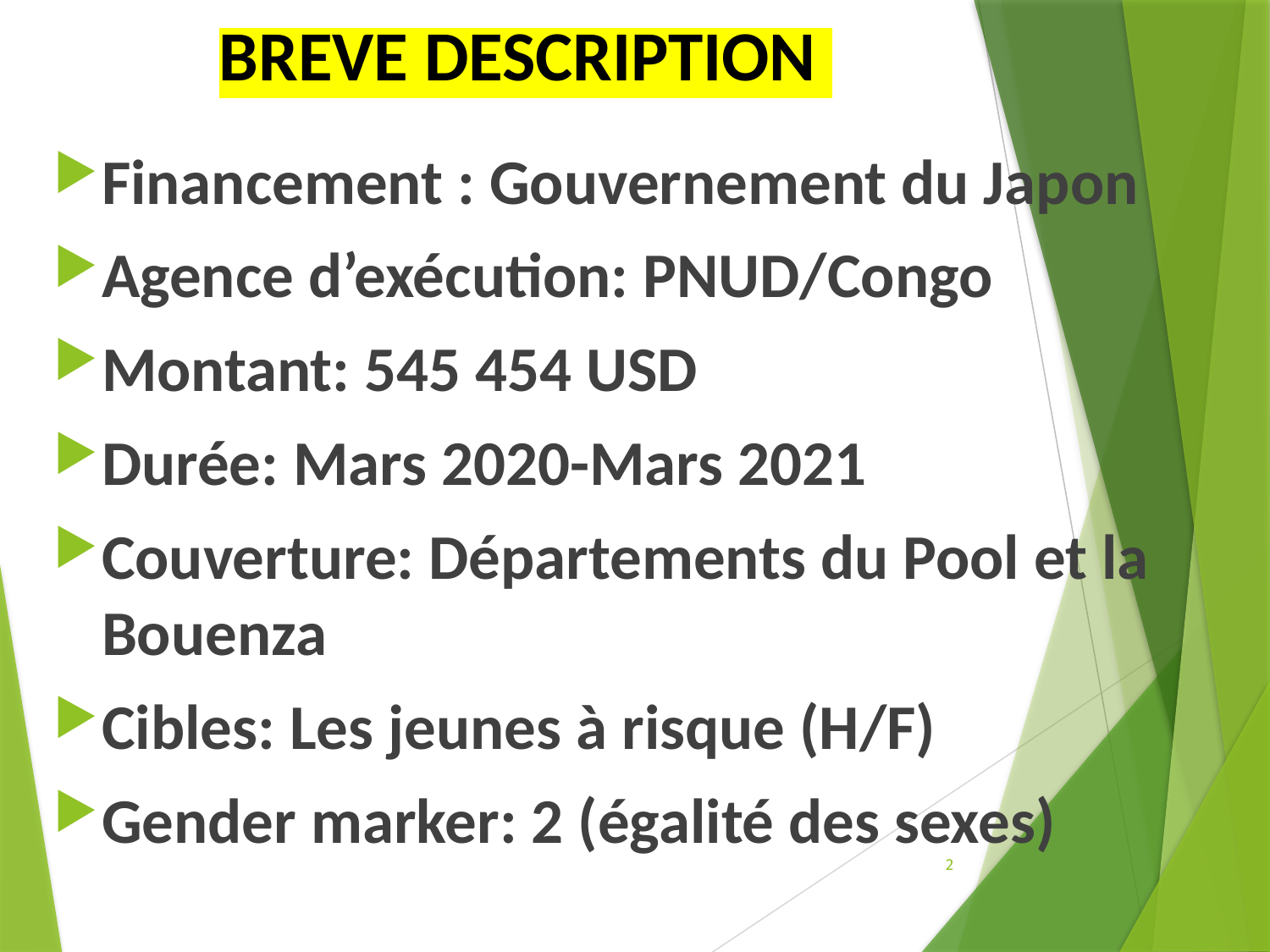

# BREVE Description
Financement : Gouvernement du Japon
Agence d’exécution: PNUD/Congo
Montant: 545 454 USD
Durée: Mars 2020-Mars 2021
Couverture: Départements du Pool et la Bouenza
Cibles: Les jeunes à risque (H/F)
Gender marker: 2 (égalité des sexes)
2